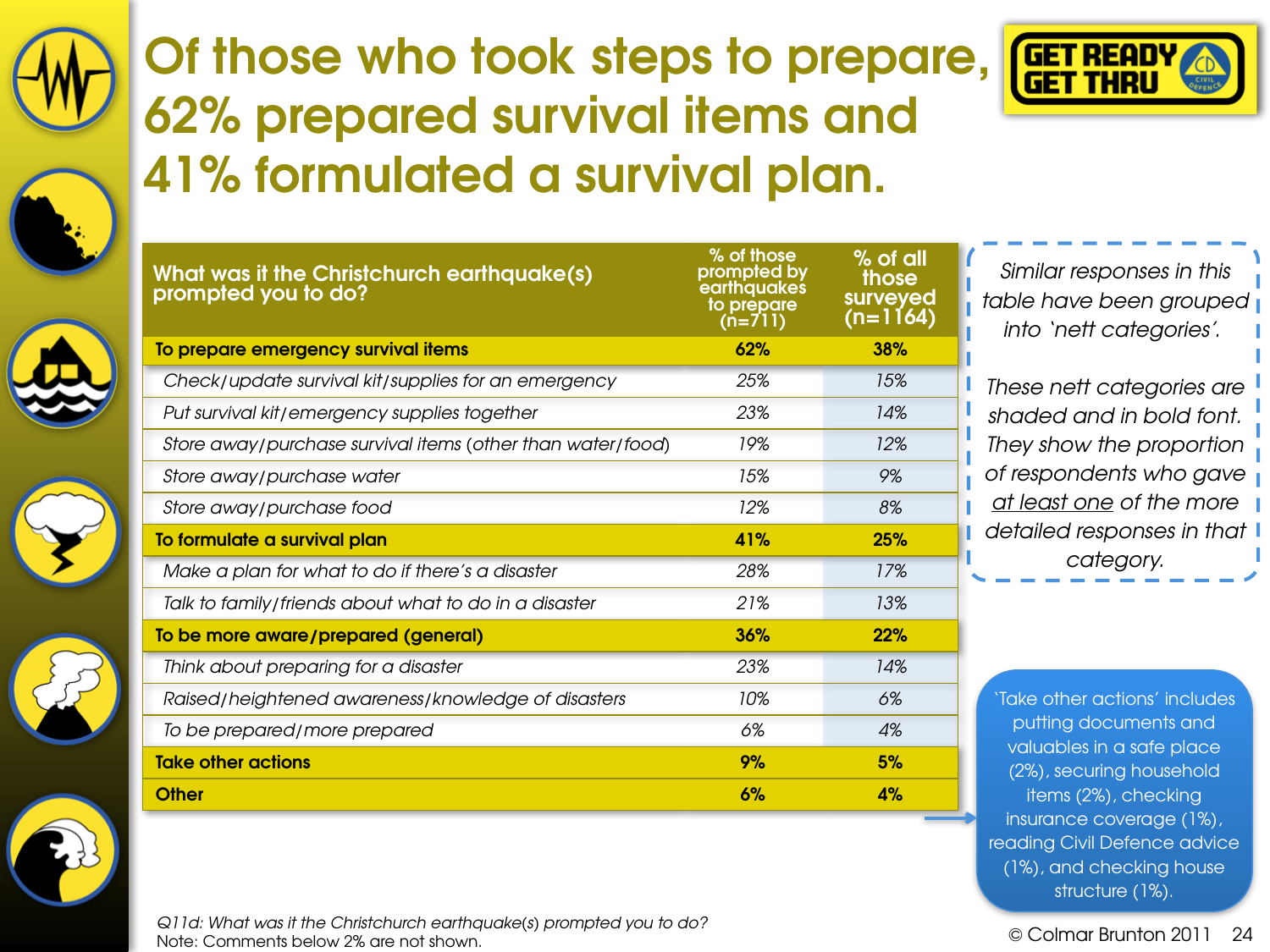

# Of those who took steps to prepare, 62% prepared survival items and 41% formulated a survival plan.
| What was it the Christchurch earthquake(s) prompted you to do? | % of those prompted by earthquakes to prepare (n=711) | % of all those surveyed (n=1164) |
| --- | --- | --- |
| To prepare emergency survival items | 62% | 38% |
| Check/update survival kit/supplies for an emergency | 25% | 15% |
| Put survival kit/emergency supplies together | 23% | 14% |
| Store away/purchase survival items (other than water/food) | 19% | 12% |
| Store away/purchase water | 15% | 9% |
| Store away/purchase food | 12% | 8% |
| To formulate a survival plan | 41% | 25% |
| Make a plan for what to do if there’s a disaster | 28% | 17% |
| Talk to family/friends about what to do in a disaster | 21% | 13% |
| To be more aware/prepared (general) | 36% | 22% |
| Think about preparing for a disaster | 23% | 14% |
| Raised/heightened awareness/knowledge of disasters | 10% | 6% |
| To be prepared/more prepared | 6% | 4% |
| Take other actions | 9% | 5% |
| Other | 6% | 4% |

Similar responses in this table have been grouped into ‘nett categories’.

These nett categories are shaded and in bold font. They show the proportion of respondents who gave at least one of the more detailed responses in that category.

‘Take other actions’ includes putting documents and valuables in a safe place (2%), securing household items (2%), checking insurance coverage (1%), reading Civil Defence advice (1%), and checking house structure (1%).
Q11d: What was it the Christchurch earthquake(s) prompted you to do?
Note: Comments below 2% are not shown.